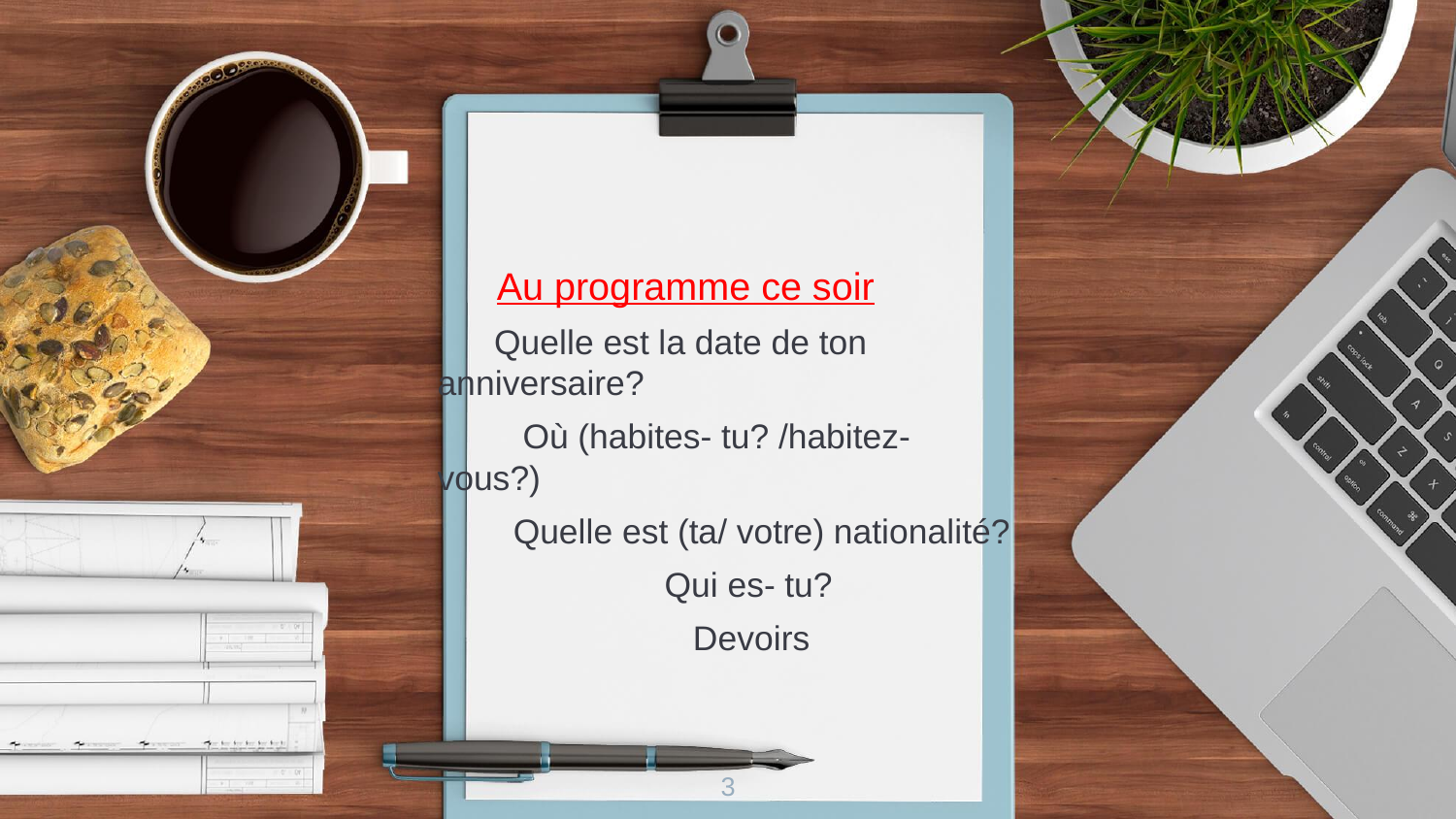

Au programme ce soir
      Quelle est la date de ton anniversaire?
         Où (habites- tu? /habitez-vous?)
        Quelle est (ta/ votre) nationalité?
                        Qui es- tu?
                           Devoirs

3